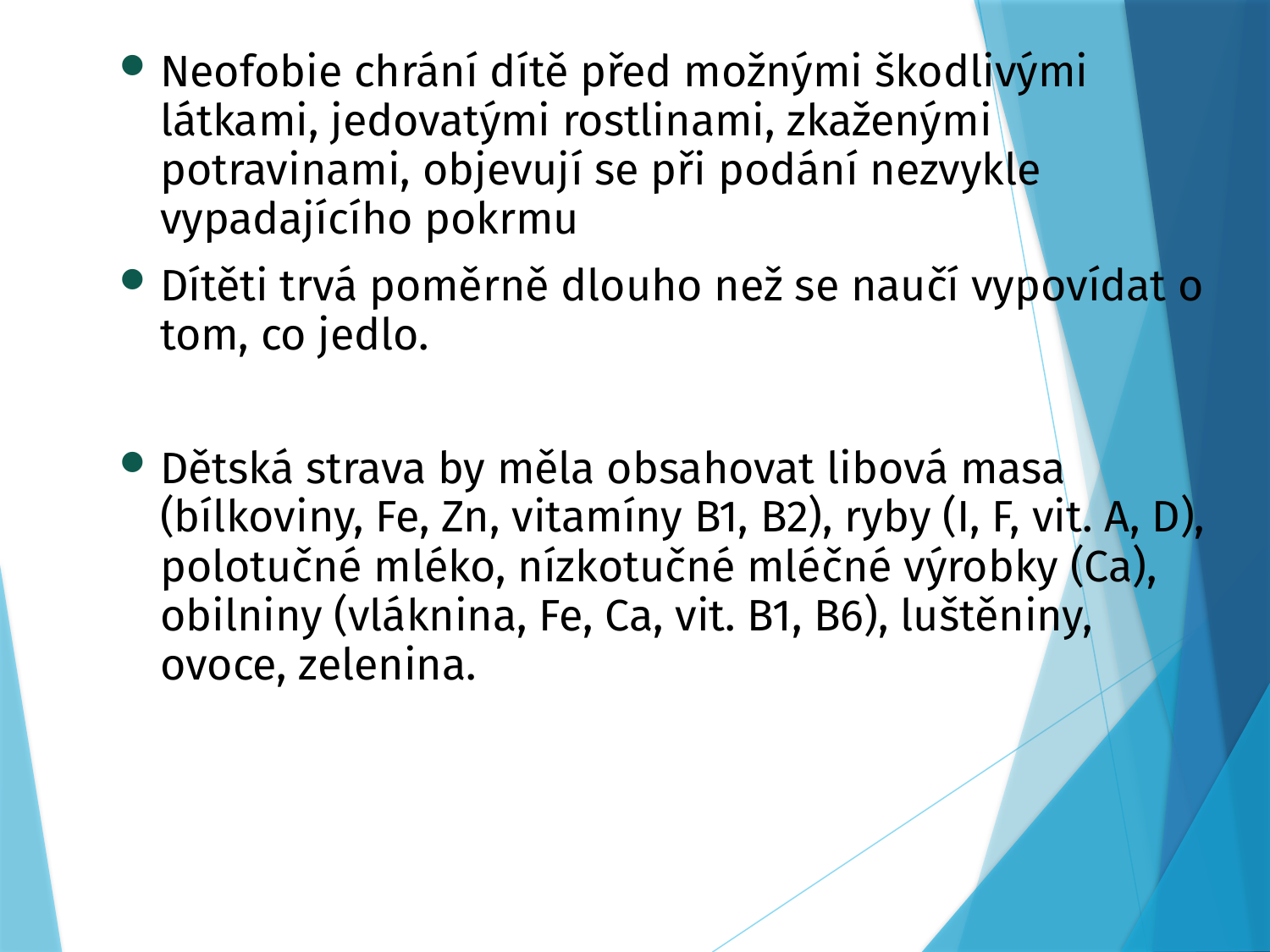

Neofobie chrání dítě před možnými škodlivými látkami, jedovatými rostlinami, zkaženými potravinami, objevují se při podání nezvykle vypadajícího pokrmu
Dítěti trvá poměrně dlouho než se naučí vypovídat o tom, co jedlo.

Dětská strava by měla obsahovat libová masa (bílkoviny, Fe, Zn, vitamíny B1, B2), ryby (I, F, vit. A, D), polotučné mléko, nízkotučné mléčné výrobky (Ca), obilniny (vláknina, Fe, Ca, vit. B1, B6), luštěniny, ovoce, zelenina.